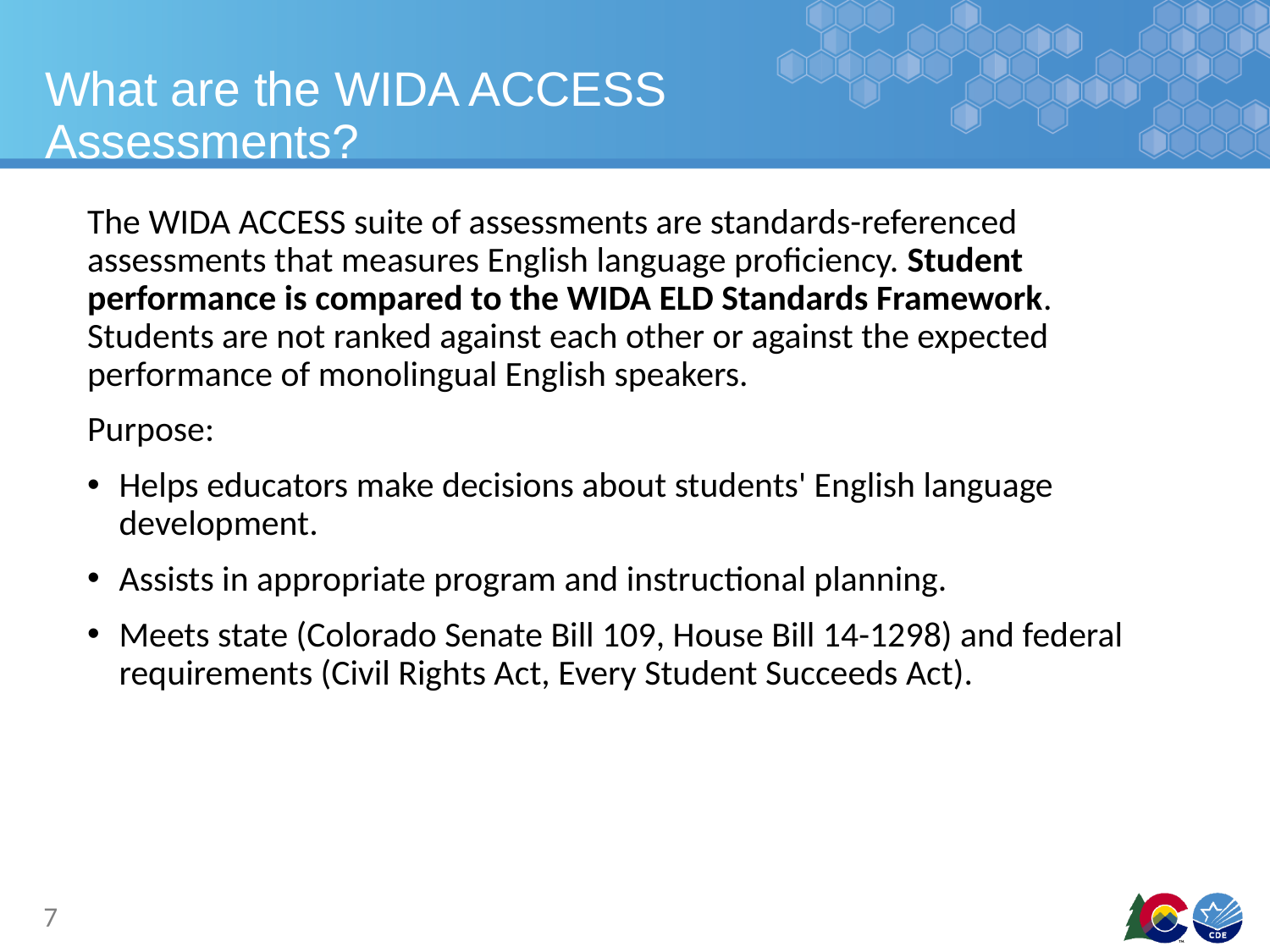

# What are the WIDA ACCESS Assessments?
The WIDA ACCESS suite of assessments are standards-referenced assessments that measures English language proficiency. Student performance is compared to the WIDA ELD Standards Framework. Students are not ranked against each other or against the expected performance of monolingual English speakers.
Purpose:
Helps educators make decisions about students' English language development.
Assists in appropriate program and instructional planning.
Meets state (Colorado Senate Bill 109, House Bill 14-1298) and federal requirements (Civil Rights Act, Every Student Succeeds Act).

7